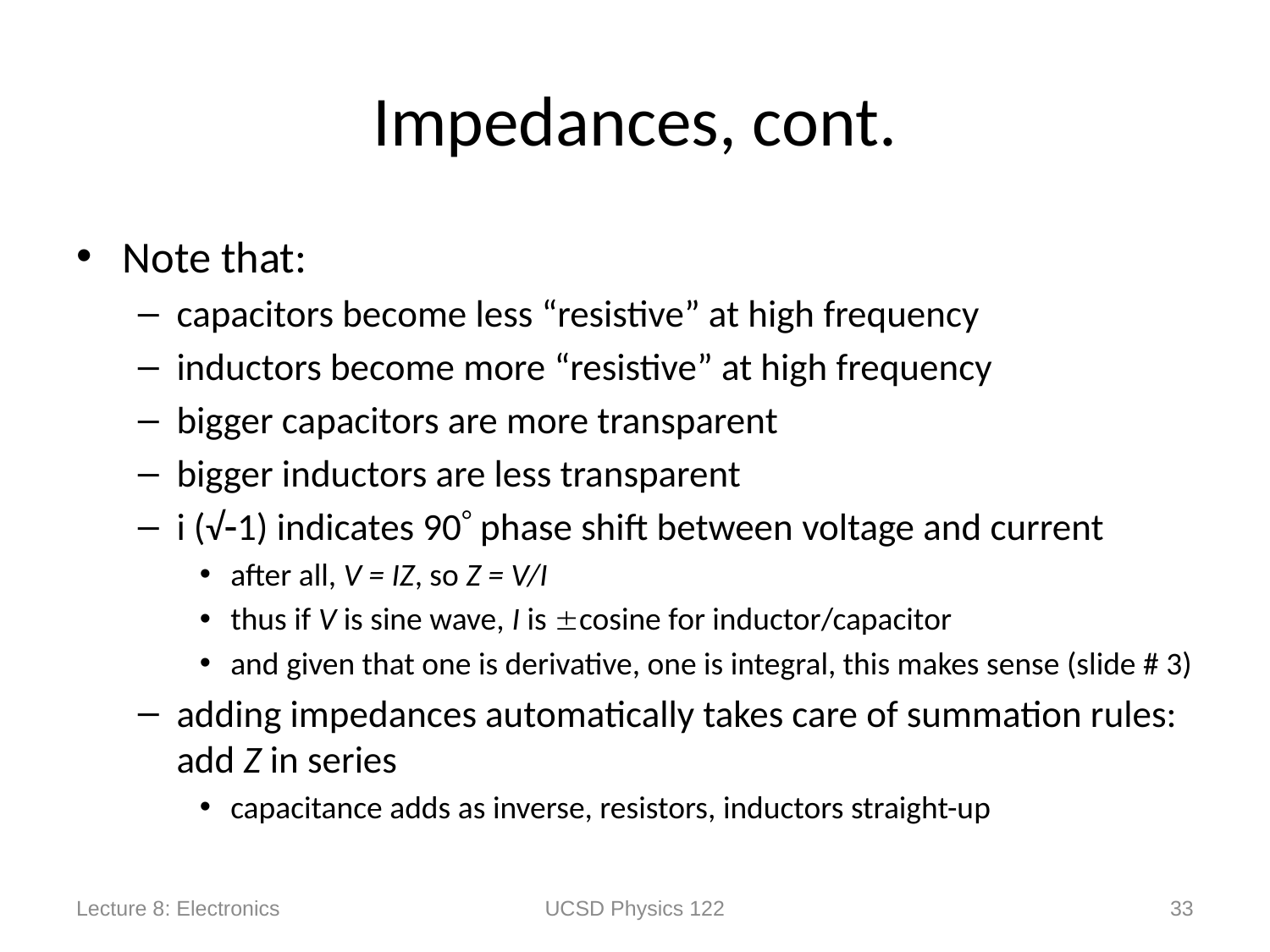

# Impedances, cont.
Note that:
capacitors become less “resistive” at high frequency
inductors become more “resistive” at high frequency
bigger capacitors are more transparent
bigger inductors are less transparent
i (√−1) indicates 90° phase shift between voltage and current
after all, V = IZ, so Z = V/I
thus if V is sine wave, I is ±cosine for inductor/capacitor
and given that one is derivative, one is integral, this makes sense (slide # 3)
adding impedances automatically takes care of summation rules: add Z in series
capacitance adds as inverse, resistors, inductors straight-up
Lecture 8: Electronics
UCSD Physics 122
33